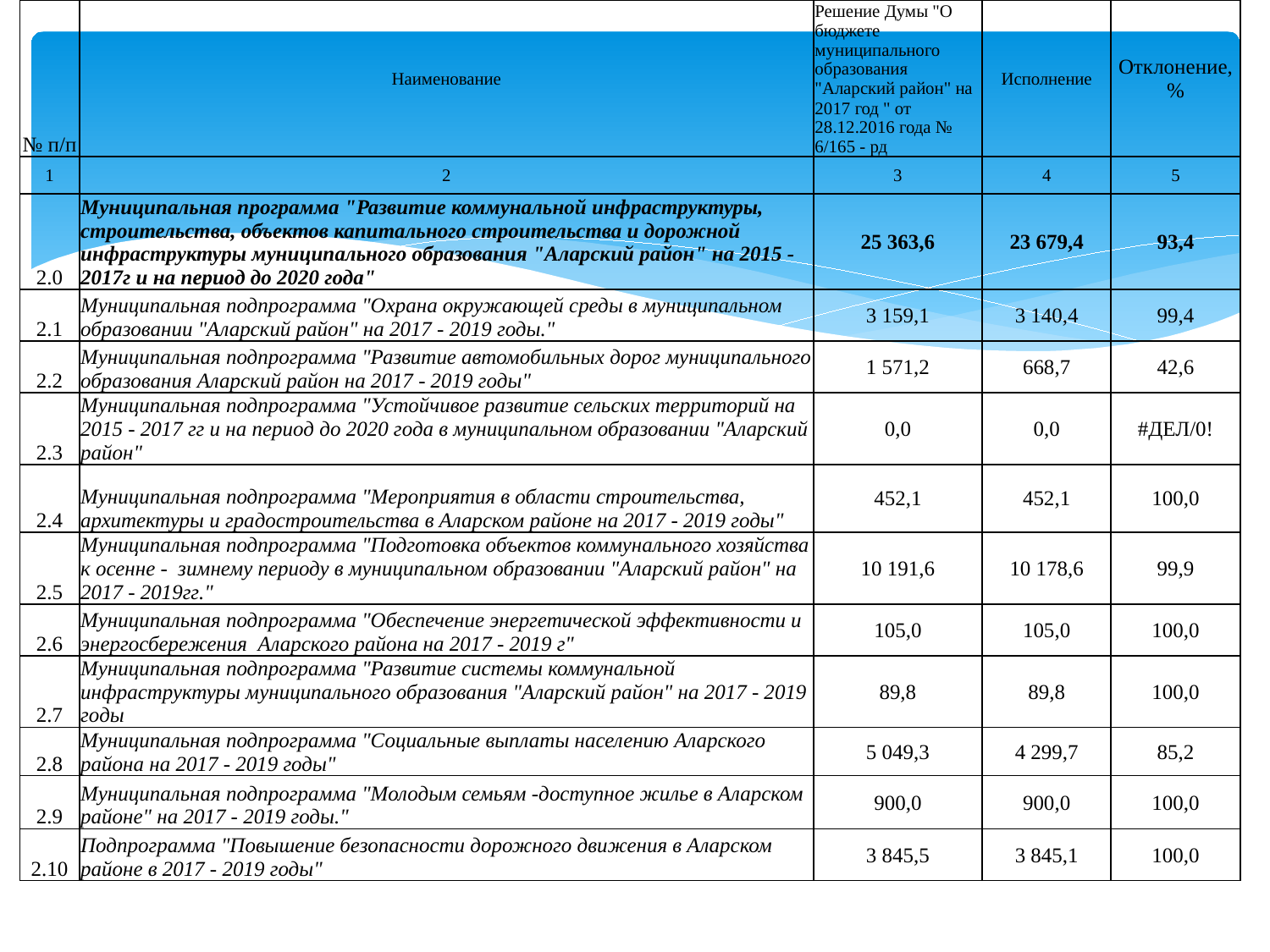

| № п/п | Наименование | Решение Думы "О бюджете муниципального образования "Аларский район" на 2017 год " от 28.12.2016 года № 6/165 - рд | Исполнение | Отклонение, % |
| --- | --- | --- | --- | --- |
| 1 | 2 | 3 | 4 | 5 |
| 2.0 | Муниципальная программа "Развитие коммунальной инфраструктуры, строительства, объектов капитального строительства и дорожной инфраструктуры муниципального образования "Аларский район" на 2015 - 2017г и на период до 2020 года" | 25 363,6 | 23 679,4 | 93,4 |
| 2.1 | Муниципальная подпрограмма "Охрана окружающей среды в муниципальном образовании "Аларский район" на 2017 - 2019 годы." | 3 159,1 | 3 140,4 | 99,4 |
| 2.2 | Муниципальная подпрограмма "Развитие автомобильных дорог муниципального образования Аларский район на 2017 - 2019 годы" | 1 571,2 | 668,7 | 42,6 |
| 2.3 | Муниципальная подпрограмма "Устойчивое развитие сельских территорий на 2015 - 2017 гг и на период до 2020 года в муниципальном образовании "Аларский район" | 0,0 | 0,0 | #ДЕЛ/0! |
| 2.4 | Муниципальная подпрограмма "Мероприятия в области строительства, архитектуры и градостроительства в Аларском районе на 2017 - 2019 годы" | 452,1 | 452,1 | 100,0 |
| 2.5 | Муниципальная подпрограмма "Подготовка объектов коммунального хозяйства к осенне - зимнему периоду в муниципальном образовании "Аларский район" на 2017 - 2019гг." | 10 191,6 | 10 178,6 | 99,9 |
| 2.6 | Муниципальная подпрограмма "Обеспечение энергетической эффективности и энергосбережения Аларского района на 2017 - 2019 г" | 105,0 | 105,0 | 100,0 |
| 2.7 | Муниципальная подпрограмма "Развитие системы коммунальной инфраструктуры муниципального образования "Аларский район" на 2017 - 2019 годы | 89,8 | 89,8 | 100,0 |
| 2.8 | Муниципальная подпрограмма "Социальные выплаты населению Аларского района на 2017 - 2019 годы" | 5 049,3 | 4 299,7 | 85,2 |
| 2.9 | Муниципальная подпрограмма "Молодым семьям -доступное жилье в Аларском районе" на 2017 - 2019 годы." | 900,0 | 900,0 | 100,0 |
| 2.10 | Подпрограмма "Повышение безопасности дорожного движения в Аларском районе в 2017 - 2019 годы" | 3 845,5 | 3 845,1 | 100,0 |